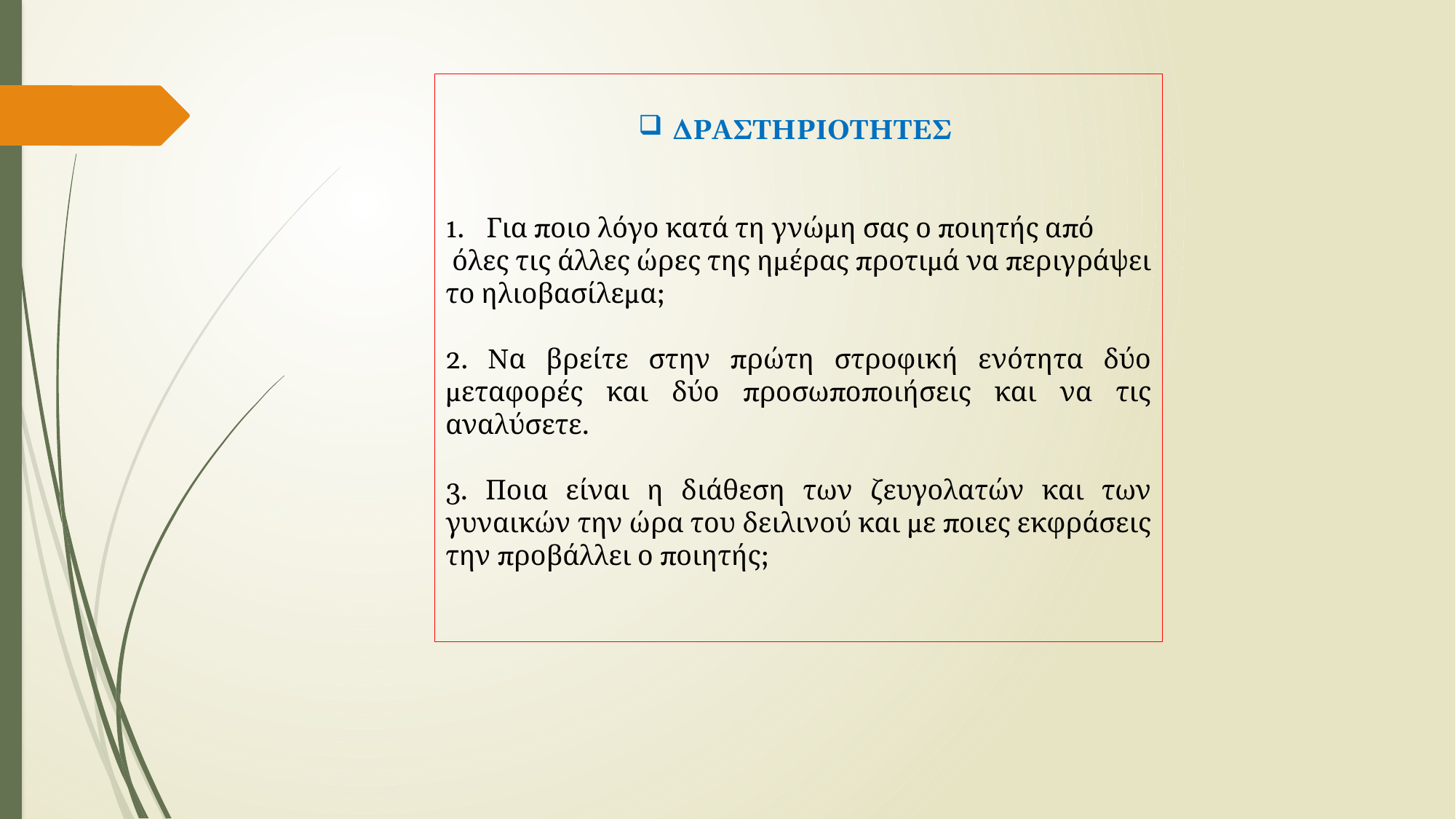

ΔΡΑΣΤΗΡΙΟΤΗΤΕΣ

Για ποιο λόγο κατά τη γνώμη σας ο ποιητής από
 όλες τις άλλες ώρες της ημέρας προτιμά να περιγράψει το ηλιοβασίλεμα;

2. Να βρείτε στην πρώτη στροφική ενότητα δύο μεταφορές και δύο προσωποποιήσεις και να τις αναλύσετε.

3. Ποια είναι η διάθεση των ζευγολατών και των γυναικών την ώρα του δειλινού και με ποιες εκφράσεις την προβάλλει ο ποιητής;